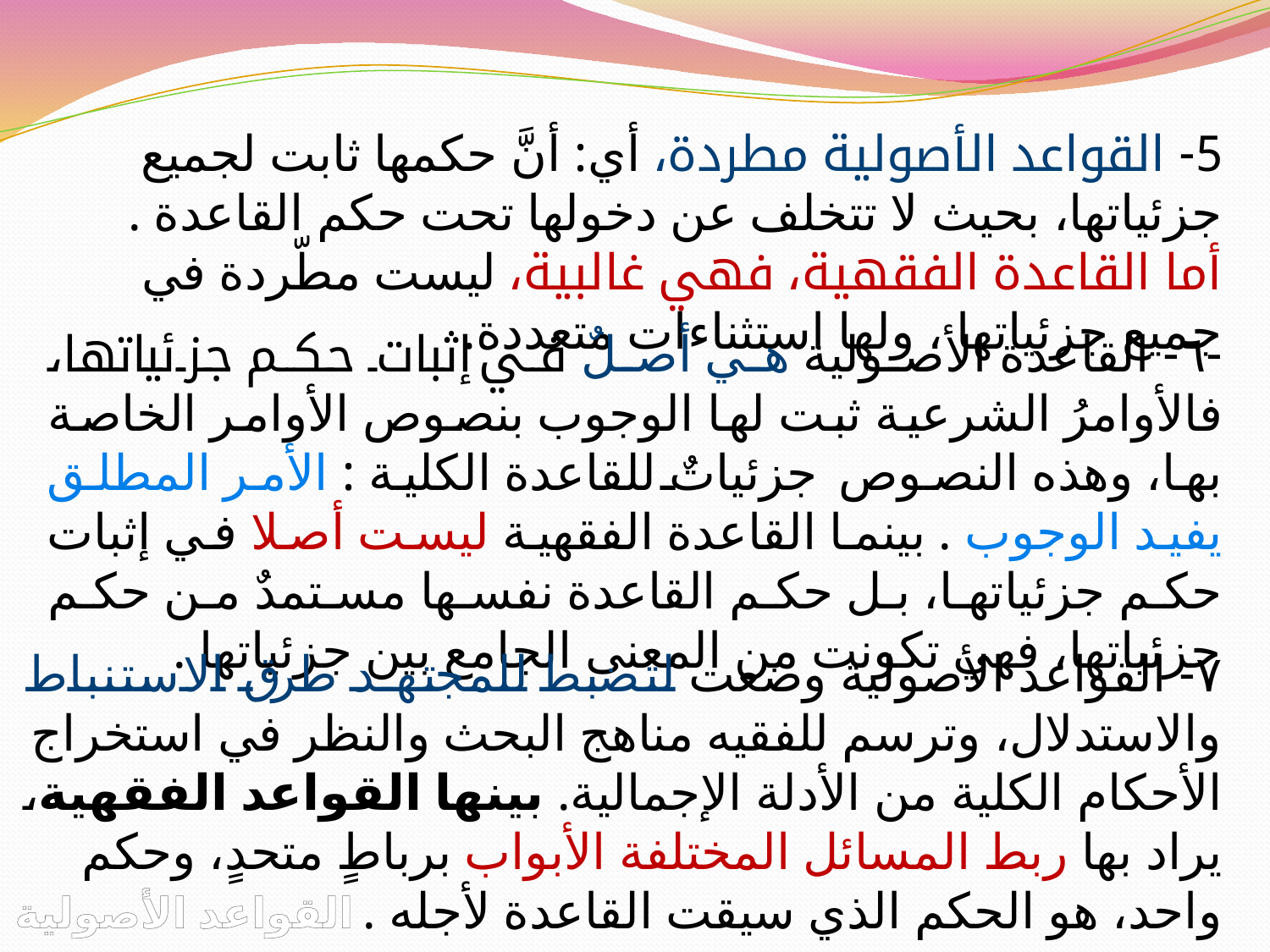

5- القواعد الأصولية مطردة، أي: أنَّ حكمها ثابت لجميع جزئياتها، بحيث لا تتخلف عن دخولها تحت حكم القاعدة . أما القاعدة الفقهية، فهي غالبية، ليست مطّردة في جميع جزئياتها ، ولها استثناءات متعددة.
-٦- القاعدة الأصولية هي أصلٌ في إثبات حكم جزئياتها، فالأوامرُ الشرعية ثبت لها الوجوب بنصوص الأوامر الخاصة بها، وهذه النصوص جزئياتٌ للقاعدة الكلية : الأمر المطلق يفيد الوجوب . بينما القاعدة الفقهية ليست أصلا في إثبات حكم جزئياتها، بل حكم القاعدة نفسها مستمدٌ من حكم جزئياتها، فهي تكونت من المعنى الجامع بين جزئياتها .
٧- القواعد الأصولية وضعت لتضبط للمجتهد طرق الاستنباط والاستدلال، وترسم للفقيه مناهج البحث والنظر في استخراج الأحكام الكلية من الأدلة الإجمالية. بينها القواعد الفقهية، يراد بها ربط المسائل المختلفة الأبواب برباطٍ متحدٍ، وحكم واحد، هو الحكم الذي سيقت القاعدة لأجله .
القواعد الأصولية